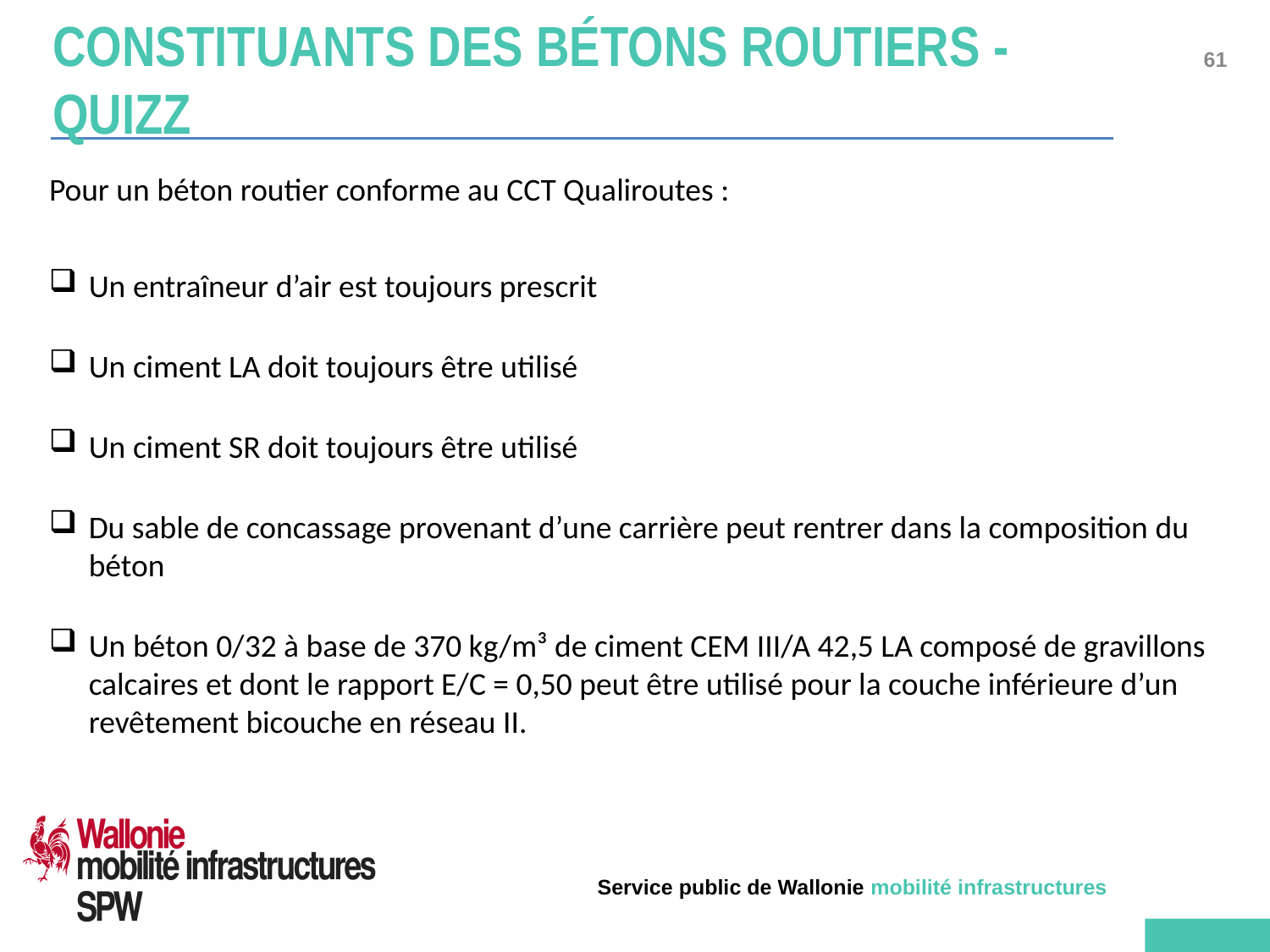

# Constituants des bétons routiers - Quizz
Pour un béton routier conforme au CCT Qualiroutes :
Un entraîneur d’air est toujours prescrit
Un ciment LA doit toujours être utilisé
Un ciment SR doit toujours être utilisé
Du sable de concassage provenant d’une carrière peut rentrer dans la composition du béton
Un béton 0/32 à base de 370 kg/m³ de ciment CEM III/A 42,5 LA composé de gravillons calcaires et dont le rapport E/C = 0,50 peut être utilisé pour la couche inférieure d’un revêtement bicouche en réseau II.